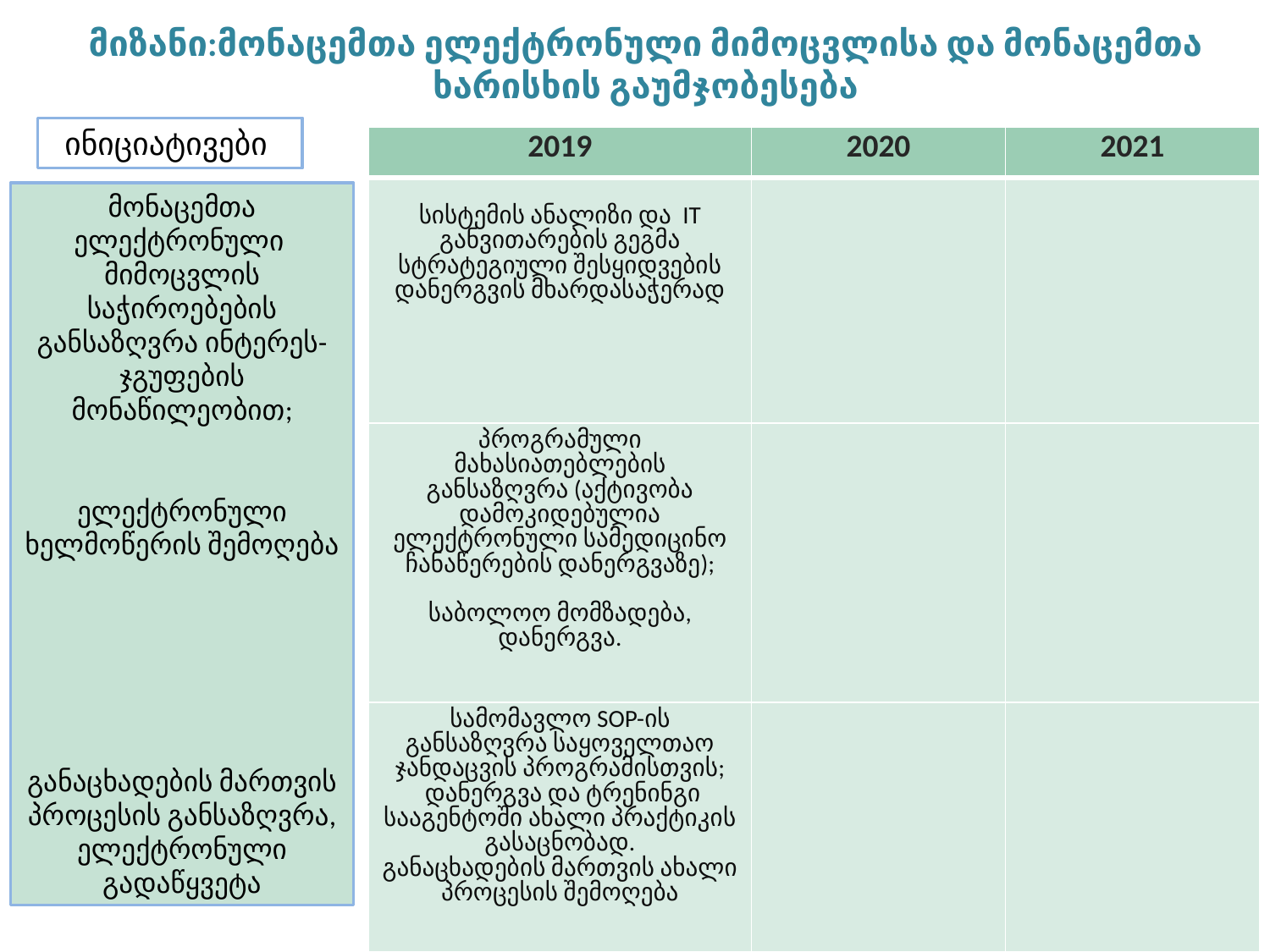

# მიზანი:მონაცემთა ელექტრონული მიმოცვლისა და მონაცემთა ხარისხის გაუმჯობესება
  ინიციატივები
| 2019 | 2020 | 2021 |
| --- | --- | --- |
| სისტემის ანალიზი და IT განვითარების გეგმა სტრატეგიული შესყიდვების დანერგვის მხარდასაჭერად |  |  |
| პროგრამული მახასიათებლების განსაზღვრა (აქტივობა დამოკიდებულია ელექტრონული სამედიცინო ჩანაწერების დანერგვაზე); საბოლოო მომზადება, დანერგვა. |  |  |
| სამომავლო SOP-ის განსაზღვრა საყოველთაო ჯანდაცვის პროგრამისთვის; დანერგვა და ტრენინგი სააგენტოში ახალი პრაქტიკის გასაცნობად. განაცხადების მართვის ახალი პროცესის შემოღება |  |  |
მონაცემთა ელექტრონული  მიმოცვლის საჭიროებების განსაზღვრა ინტერეს-ჯგუფების მონაწილეობით;

ელექტრონული ხელმოწერის შემოღება

განაცხადების მართვის პროცესის განსაზღვრა, ელექტრონული გადაწყვეტა